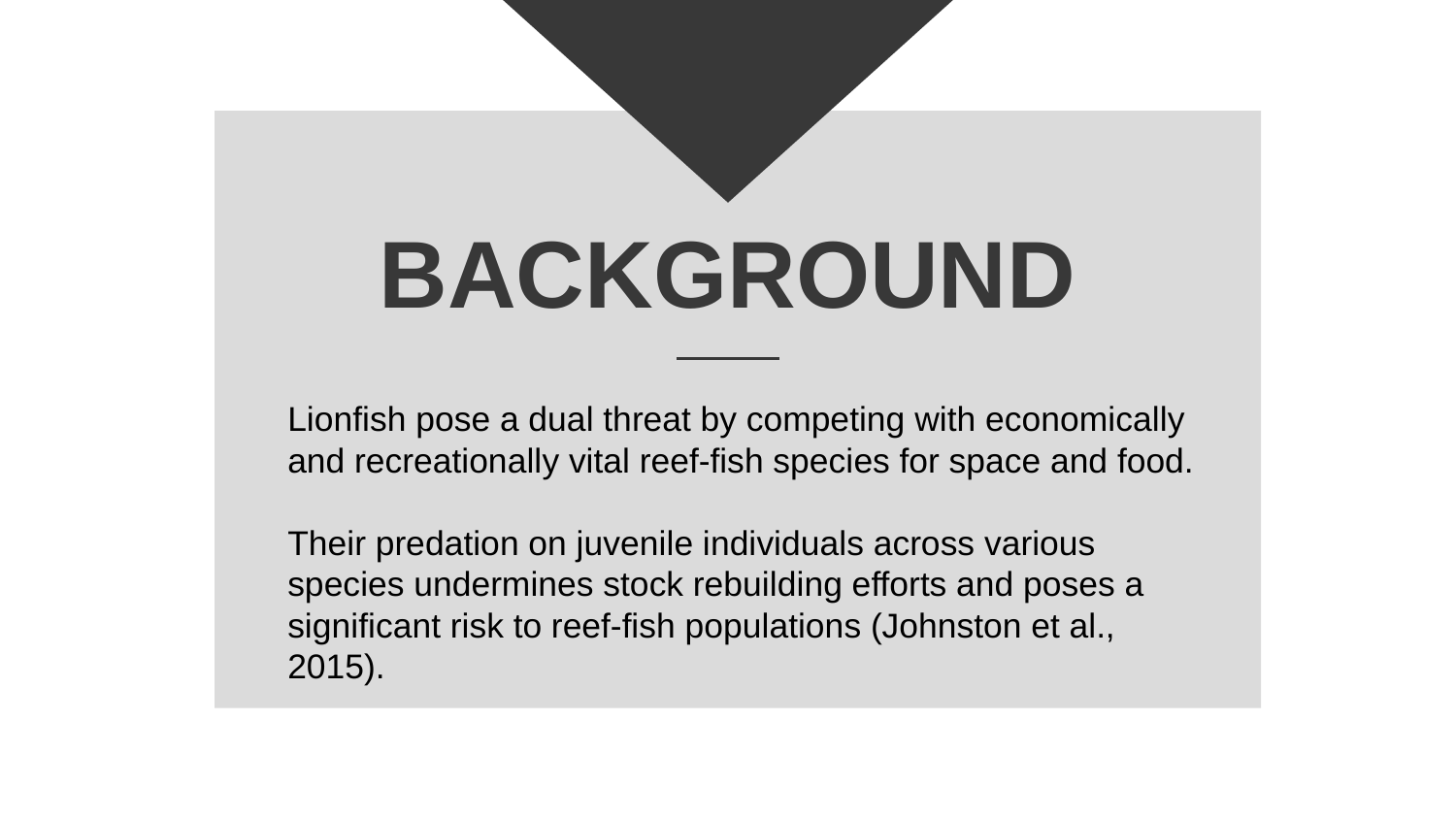

# BACKGROUND
Lionfish pose a dual threat by competing with economically and recreationally vital reef-fish species for space and food.

Their predation on juvenile individuals across various species undermines stock rebuilding efforts and poses a significant risk to reef-fish populations (Johnston et al., 2015).